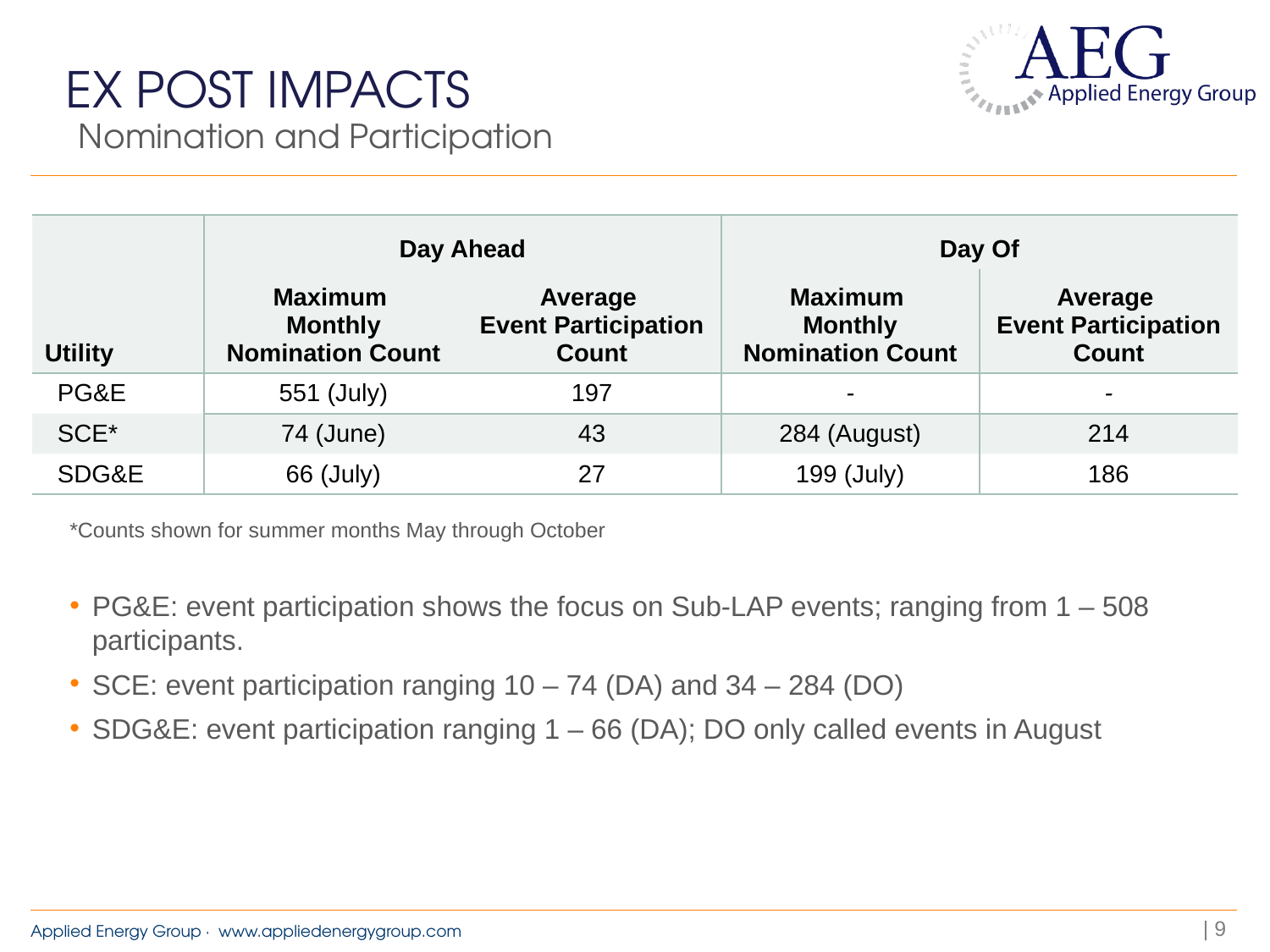

# Ex Post impacts
Nomination and Participation
| Utility | Day Ahead |  | Day Of |  |
| --- | --- | --- | --- | --- |
|  | Maximum Monthly Nomination Count | Average Event Participation Count | Maximum Monthly Nomination Count | Average Event Participation Count |
| PG&E | 551 (July) | 197 | - | - |
| SCE\* | 74 (June) | 43 | 284 (August) | 214 |
| SDG&E | 66 (July) | 27 | 199 (July) | 186 |
*Counts shown for summer months May through October

PG&E: event participation shows the focus on Sub-LAP events; ranging from 1 – 508 participants.
SCE: event participation ranging 10 – 74 (DA) and 34 – 284 (DO)
SDG&E: event participation ranging 1 – 66 (DA); DO only called events in August